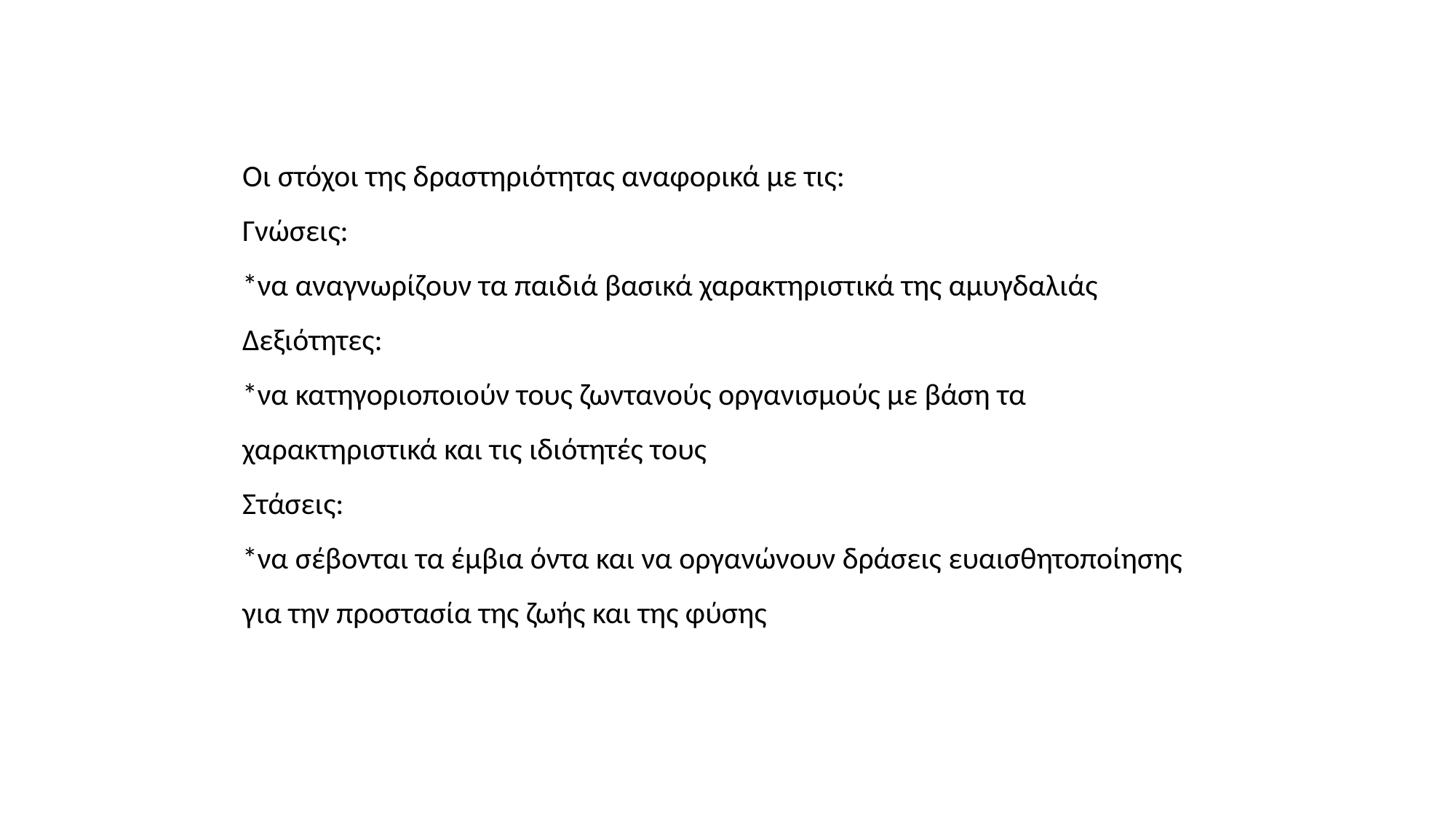

Οι στόχοι της δραστηριότητας αναφορικά με τις:
Γνώσεις:
*να αναγνωρίζουν τα παιδιά βασικά χαρακτηριστικά της αμυγδαλιάς
Δεξιότητες:
*να κατηγοριοποιούν τους ζωντανούς οργανισμούς με βάση τα χαρακτηριστικά και τις ιδιότητές τους
Στάσεις:
*να σέβονται τα έμβια όντα και να οργανώνουν δράσεις ευαισθητοποίησης για την προστασία της ζωής και της φύσης